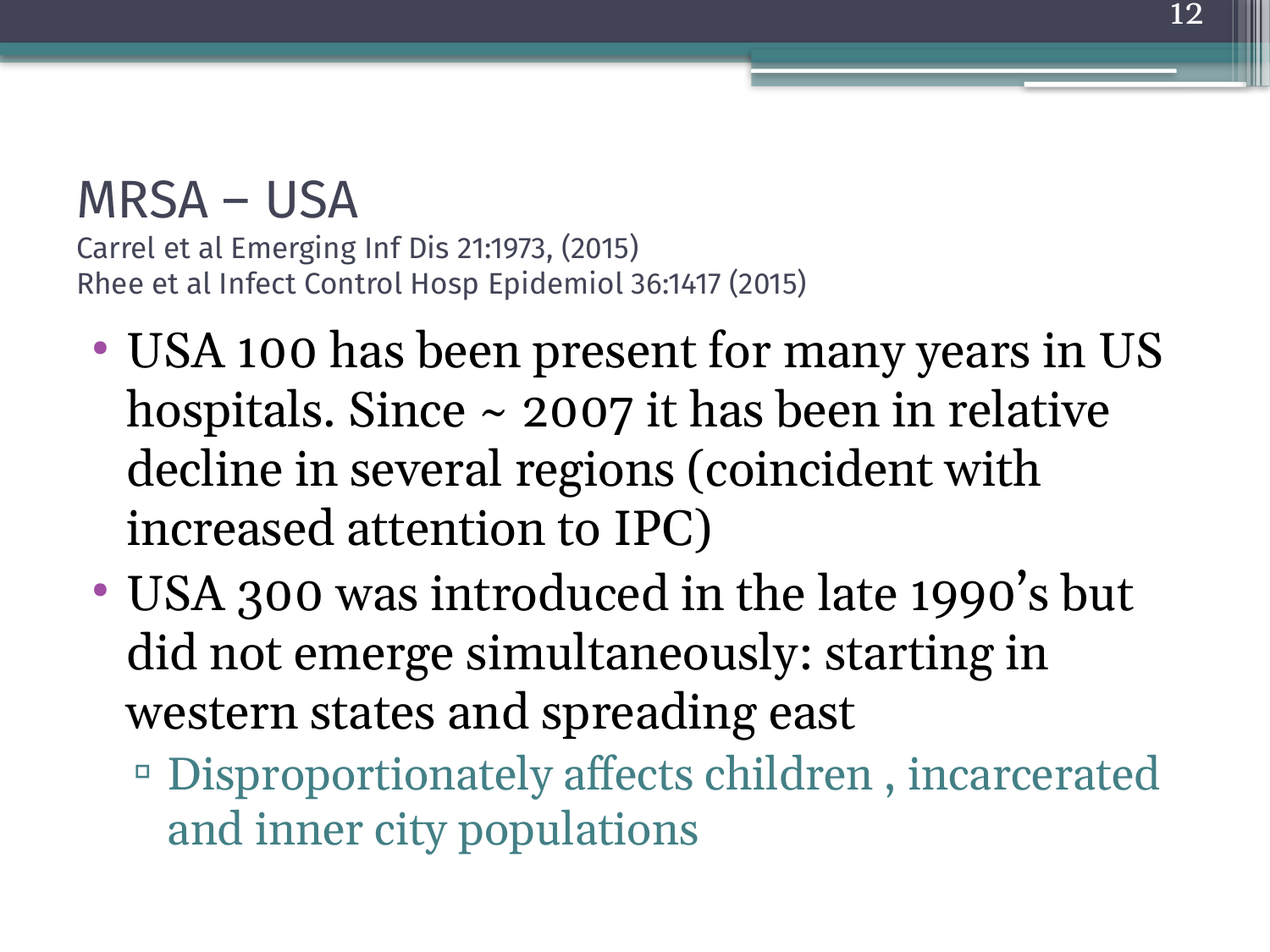

12
# MRSA – USA Carrel et al Emerging Inf Dis 21:1973, (2015) Rhee et al Infect Control Hosp Epidemiol 36:1417 (2015)
USA 100 has been present for many years in US hospitals. Since ~ 2007 it has been in relative decline in several regions (coincident with increased attention to IPC)
USA 300 was introduced in the late 1990’s but did not emerge simultaneously: starting in western states and spreading east
Disproportionately affects children , incarcerated and inner city populations